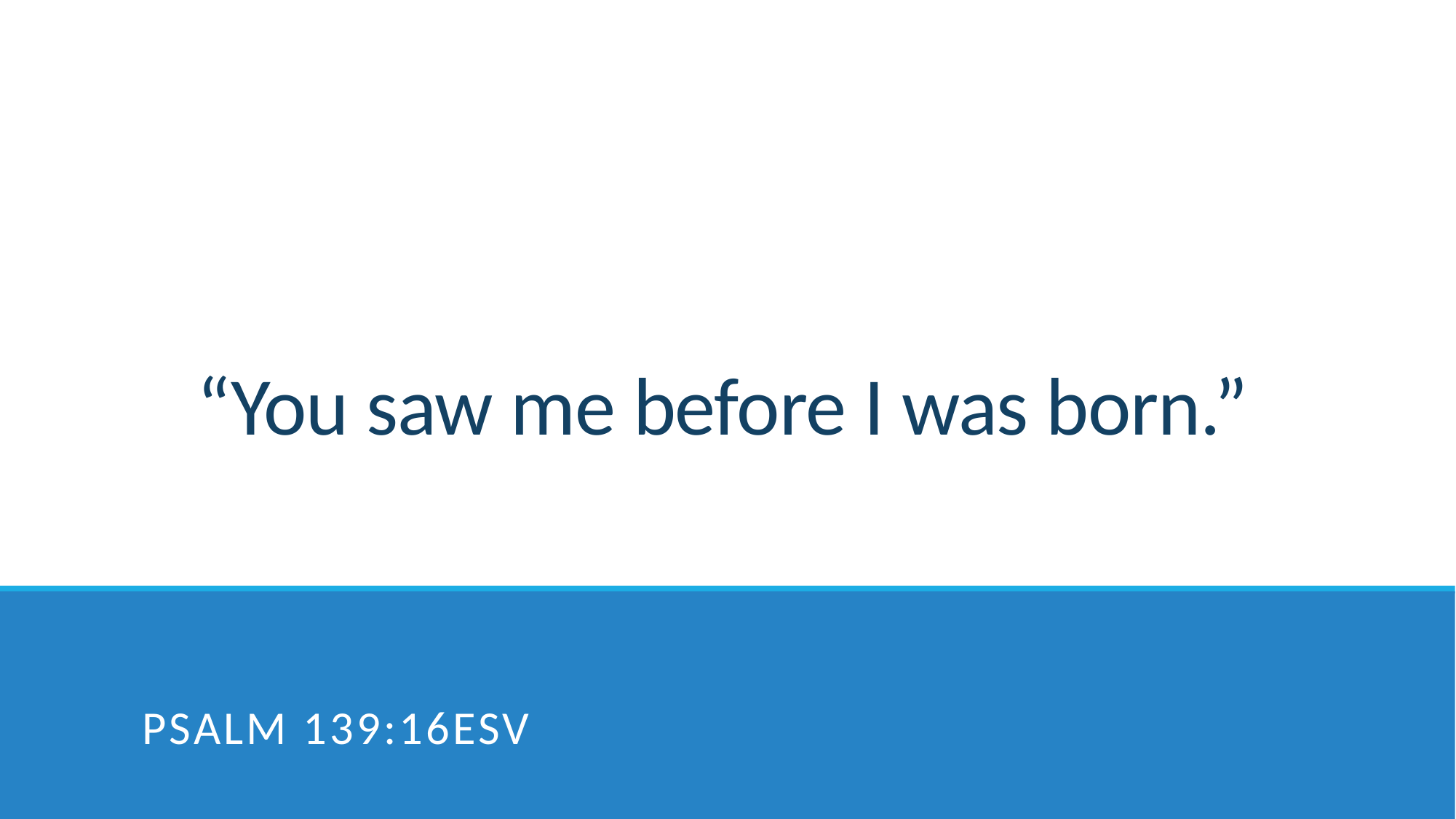

# “You saw me before I was born.”

Psalm 139:16ESV